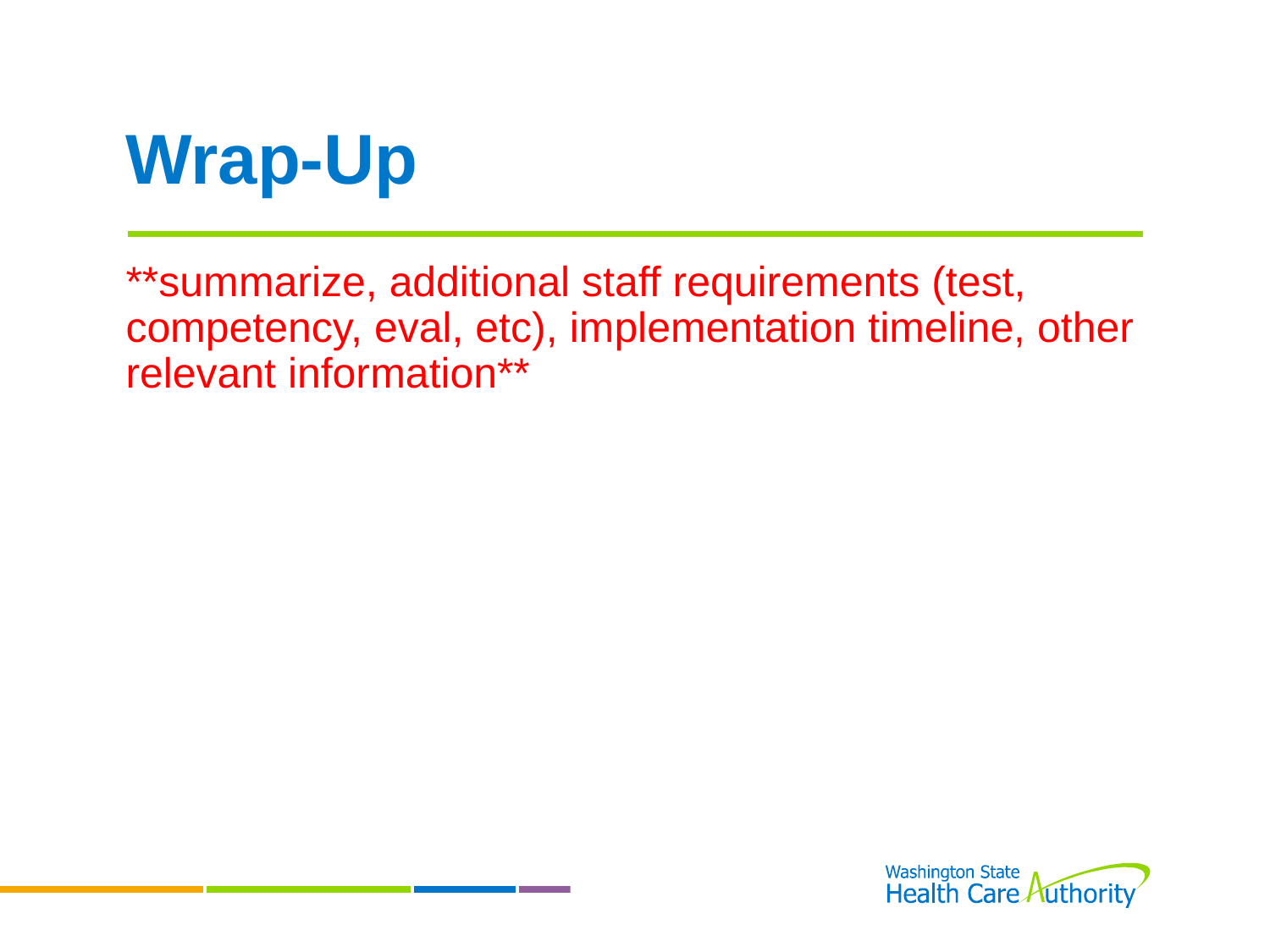

# Wrap-Up
**summarize, additional staff requirements (test, competency, eval, etc), implementation timeline, other relevant information**